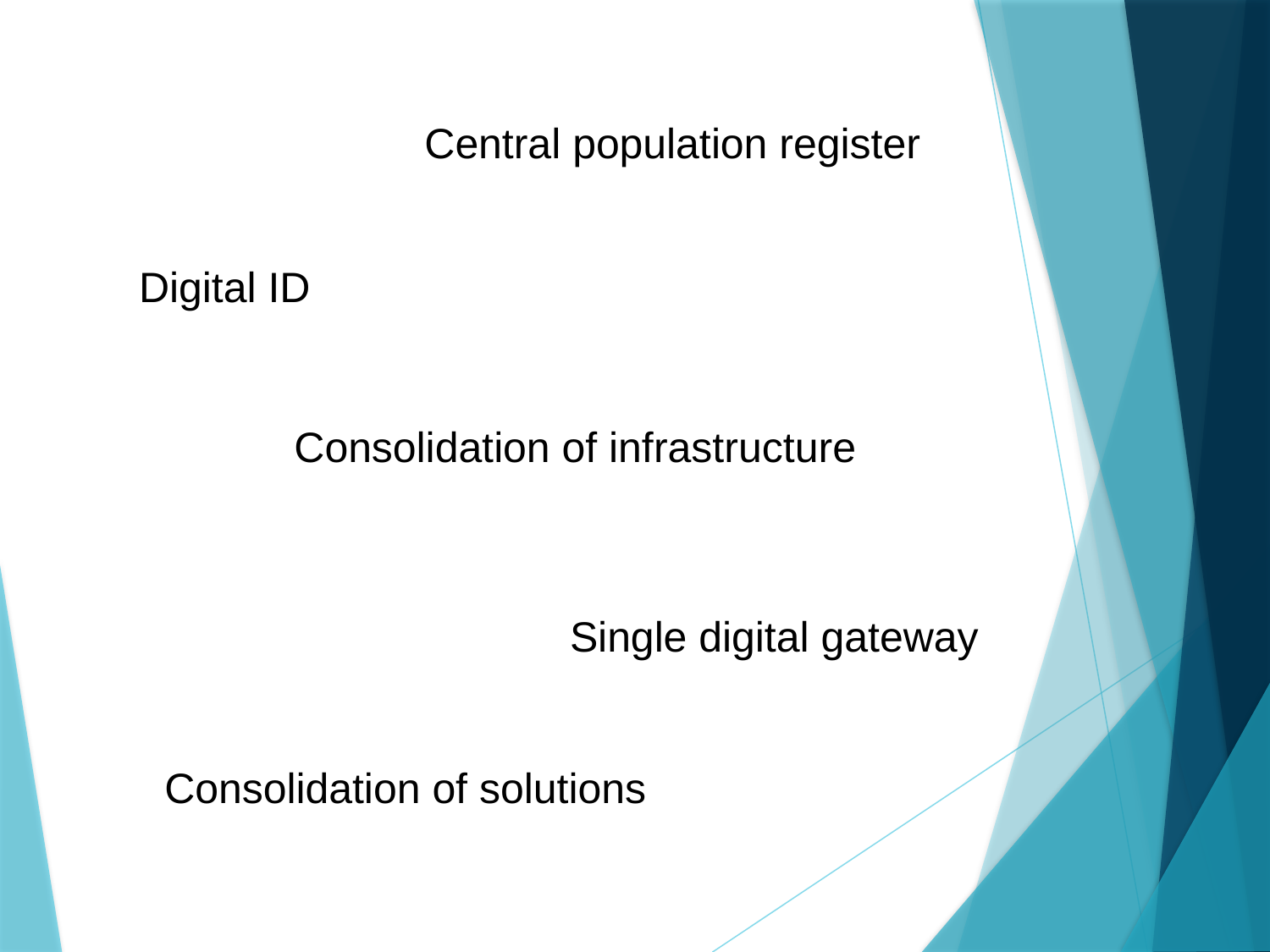

Central population register

Digital ID
Consolidation of infrastructure

Single digital gateway
Consolidation of solutions